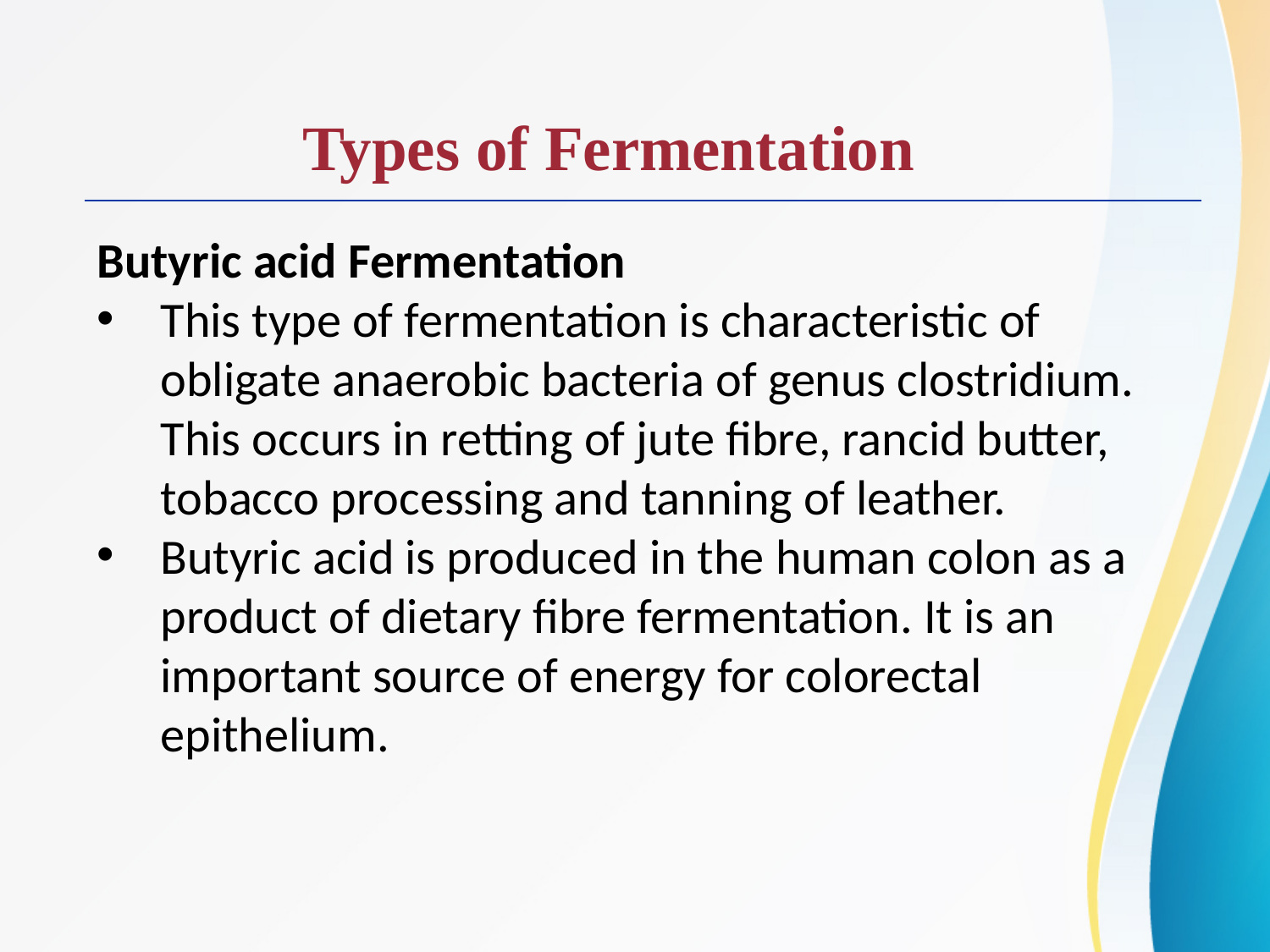

Types of Fermentation
Butyric acid Fermentation
This type of fermentation is characteristic of obligate anaerobic bacteria of genus clostridium. This occurs in retting of jute fibre, rancid butter, tobacco processing and tanning of leather.
Butyric acid is produced in the human colon as a product of dietary fibre fermentation. It is an important source of energy for colorectal epithelium.